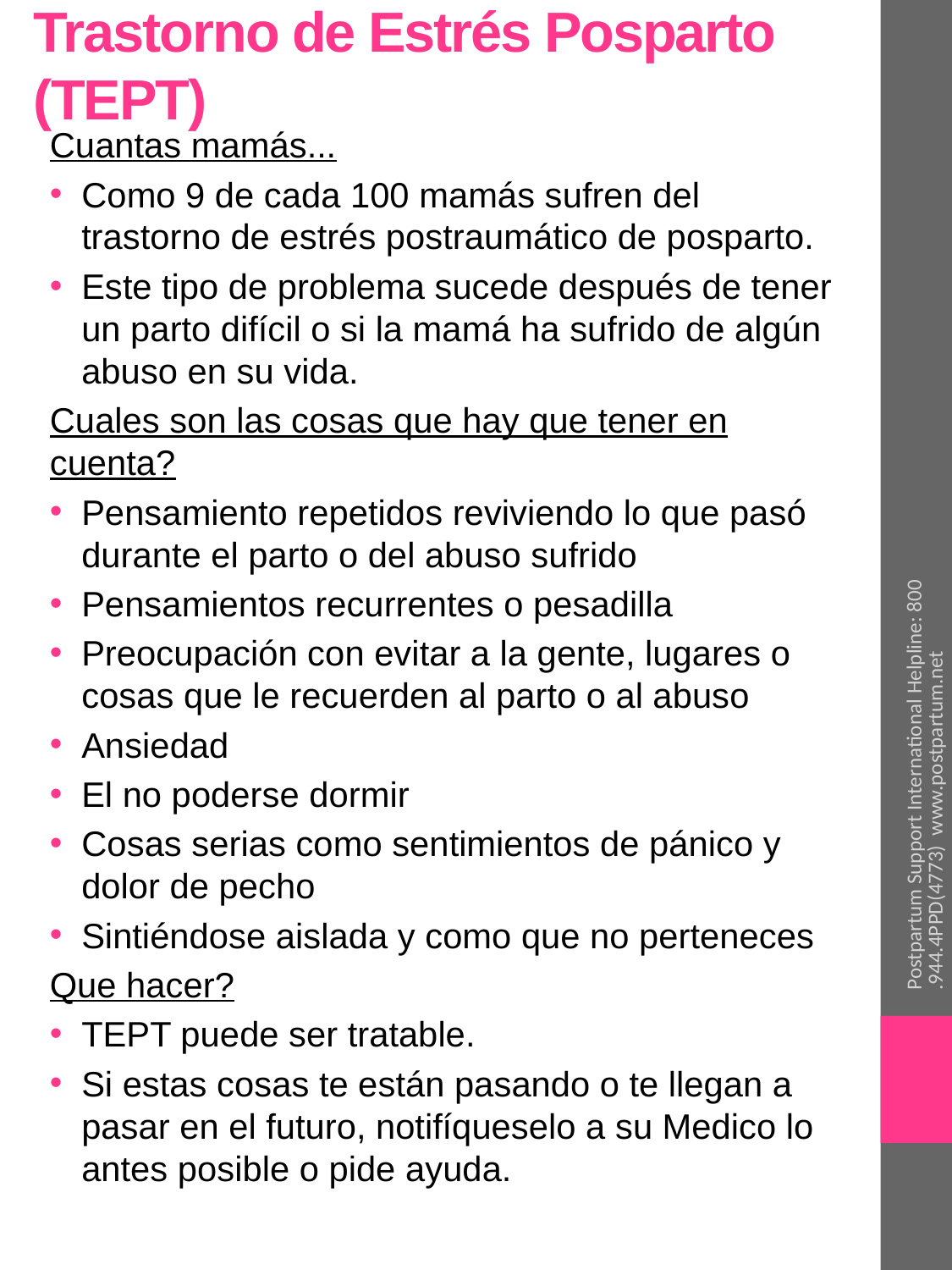

# Trastorno de Estrés Posparto (TEPT)
Cuantas mamás...
Como 9 de cada 100 mamás sufren del trastorno de estrés postraumático de posparto.
Este tipo de problema sucede después de tener un parto difícil o si la mamá ha sufrido de algún abuso en su vida.
Cuales son las cosas que hay que tener en cuenta?
Pensamiento repetidos reviviendo lo que pasó durante el parto o del abuso sufrido
Pensamientos recurrentes o pesadilla
Preocupación con evitar a la gente, lugares o cosas que le recuerden al parto o al abuso
Ansiedad
El no poderse dormir
Cosas serias como sentimientos de pánico y dolor de pecho
Sintiéndose aislada y como que no perteneces
Que hacer?
TEPT puede ser tratable.
Si estas cosas te están pasando o te llegan a pasar en el futuro, notifíqueselo a su Medico lo antes posible o pide ayuda.

Postpartum Support International Helpline: 800.944.4PPD(4773)  www.postpartum.net